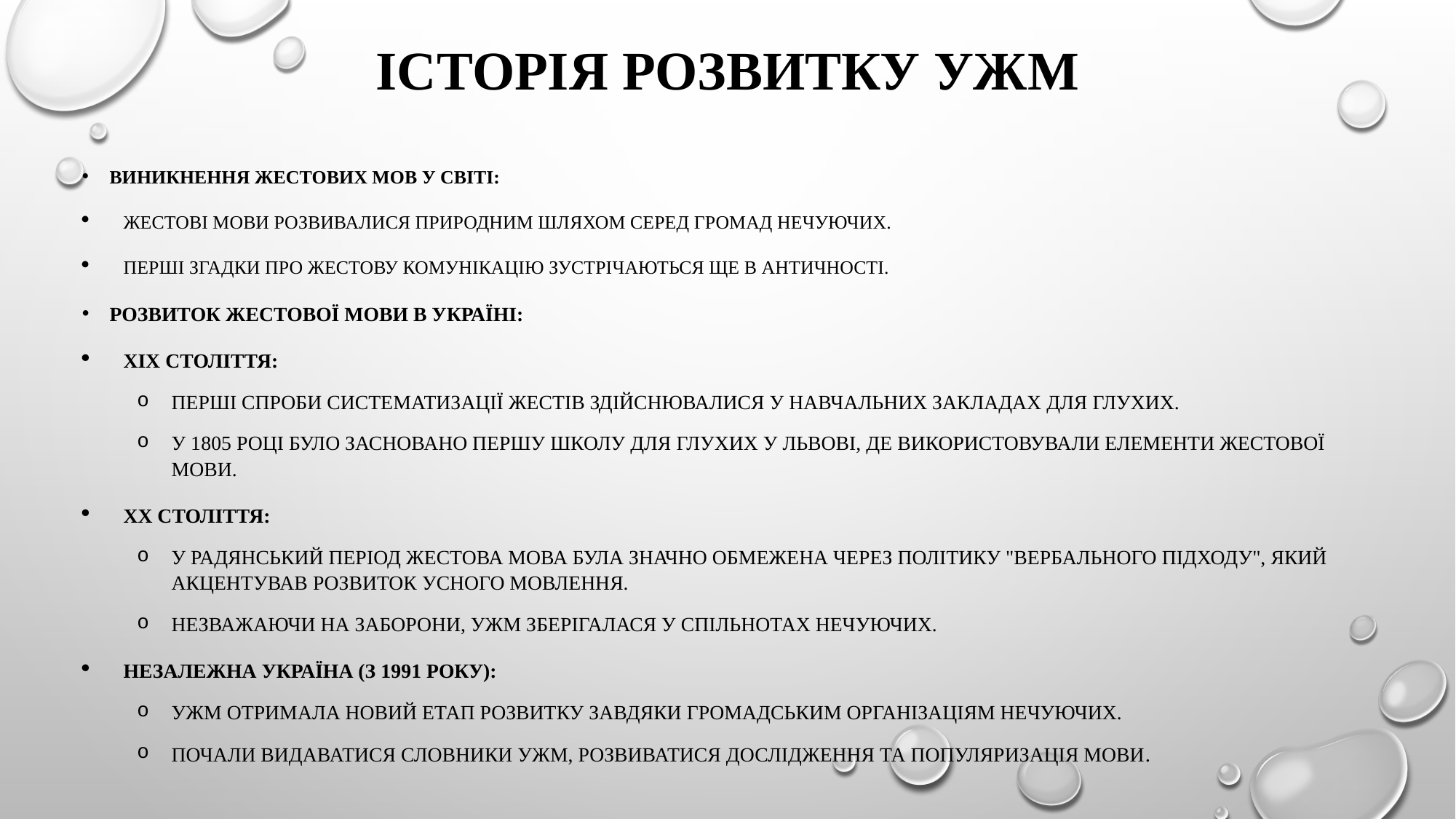

# Історія розвитку УЖМ
Виникнення жестових мов у світі:
Жестові мови розвивалися природним шляхом серед громад нечуючих.
Перші згадки про жестову комунікацію зустрічаються ще в античності.
Розвиток жестової мови в Україні:
XIX століття:
Перші спроби систематизації жестів здійснювалися у навчальних закладах для глухих.
У 1805 році було засновано першу школу для глухих у Львові, де використовували елементи жестової мови.
XX століття:
У радянський період жестова мова була значно обмежена через політику "вербального підходу", який акцентував розвиток усного мовлення.
Незважаючи на заборони, УЖМ зберігалася у спільнотах нечуючих.
Незалежна Україна (з 1991 року):
УЖМ отримала новий етап розвитку завдяки громадським організаціям нечуючих.
Почали видаватися словники УЖМ, розвиватися дослідження та популяризація мови.